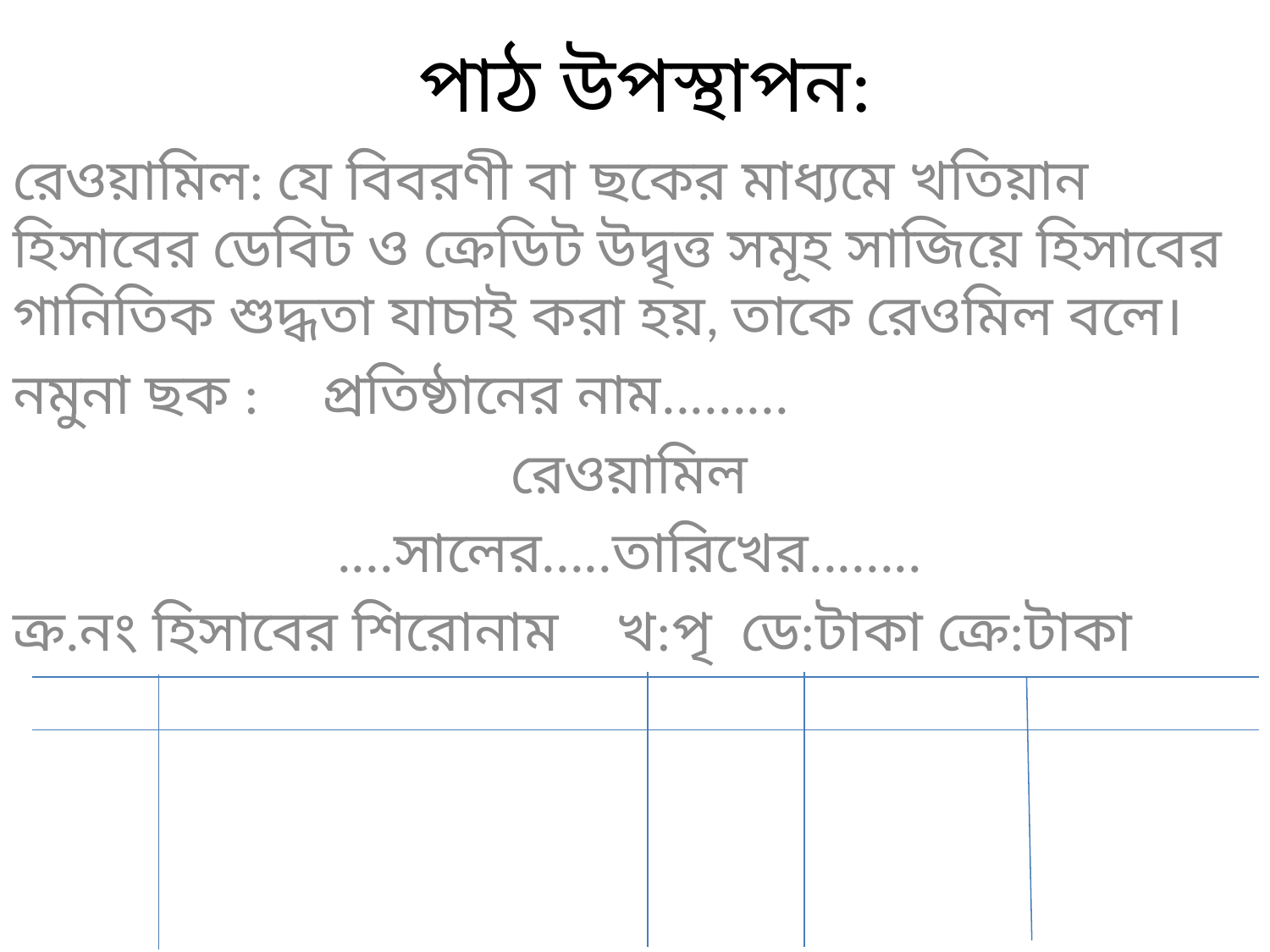

# পাঠ উপস্থাপন:
রেওয়ামিল: যে বিবরণী বা ছকের মাধ্যমে খতিয়ান হিসাবের ডেবিট ও ক্রেডিট উদ্বৃত্ত সমূহ সাজিয়ে হিসাবের গানিতিক শুদ্ধতা যাচাই করা হয়, তাকে রেওমিল বলে।
নমুনা ছক :     প্রতিষ্ঠানের নাম.........
রেওয়ামিল
....সালের.....তারিখের........
ক্র.নং হিসাবের শিরোনাম    খ:পৃ  ডে:টাকা ক্রে:টাকা